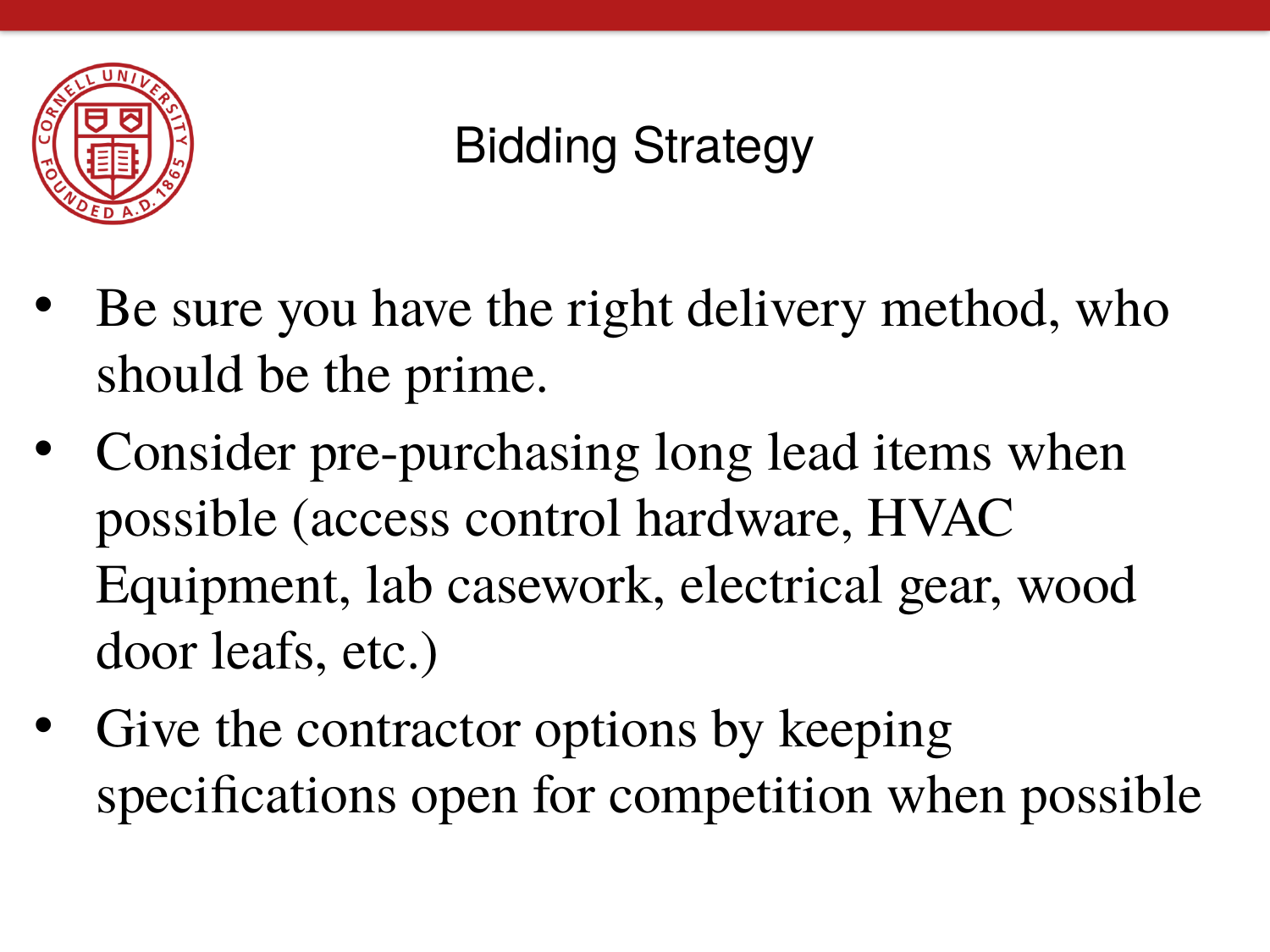

# Bidding Strategy
Be sure you have the right delivery method, who should be the prime.
Consider pre-purchasing long lead items when possible (access control hardware, HVAC Equipment, lab casework, electrical gear, wood door leafs, etc.)
Give the contractor options by keeping specifications open for competition when possible